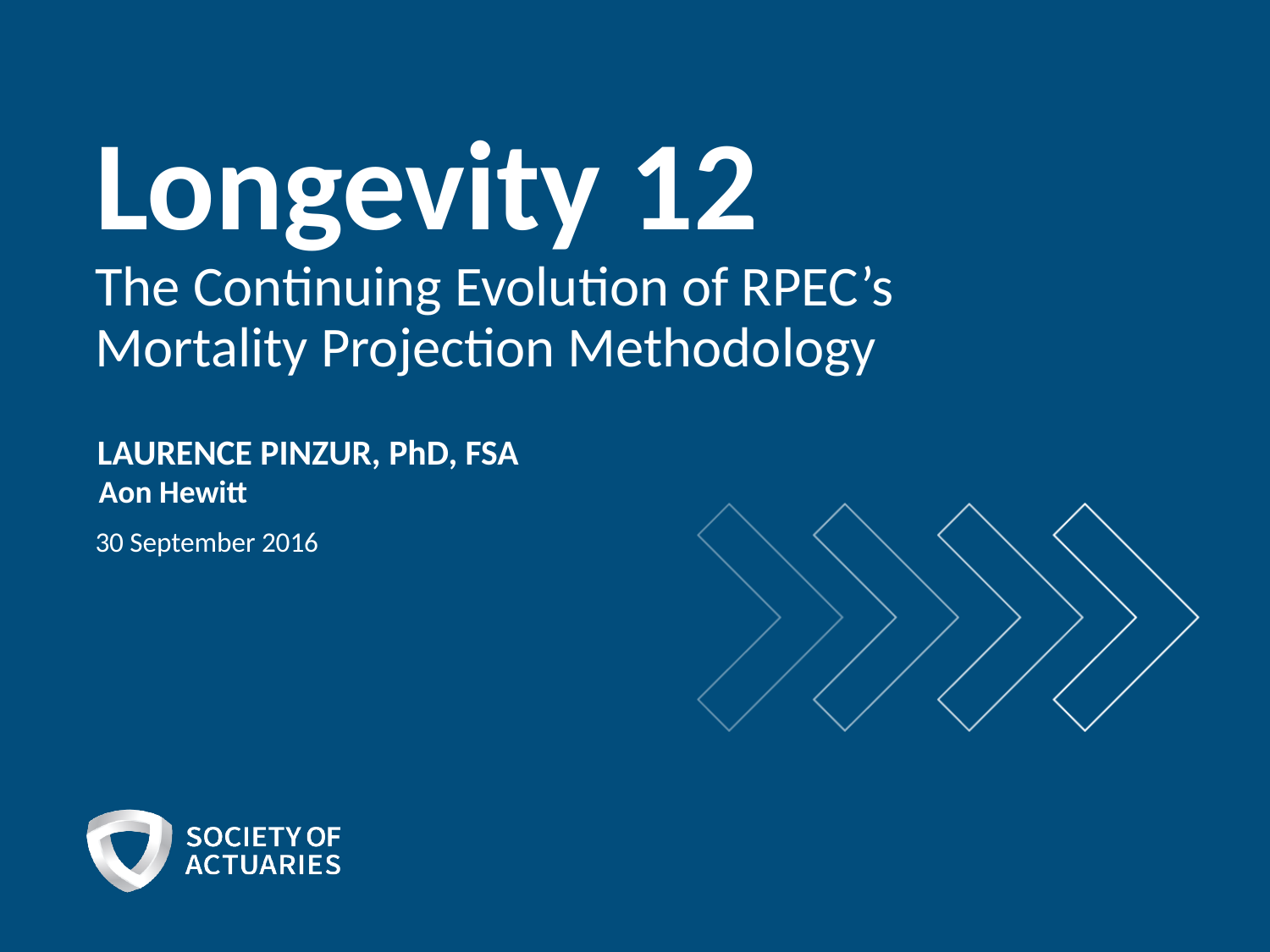

# Longevity 12 The Continuing Evolution of RPEC’s Mortality Projection Methodology
LAURENCE PINZUR, PhD, FSA
Aon Hewitt
30 September 2016